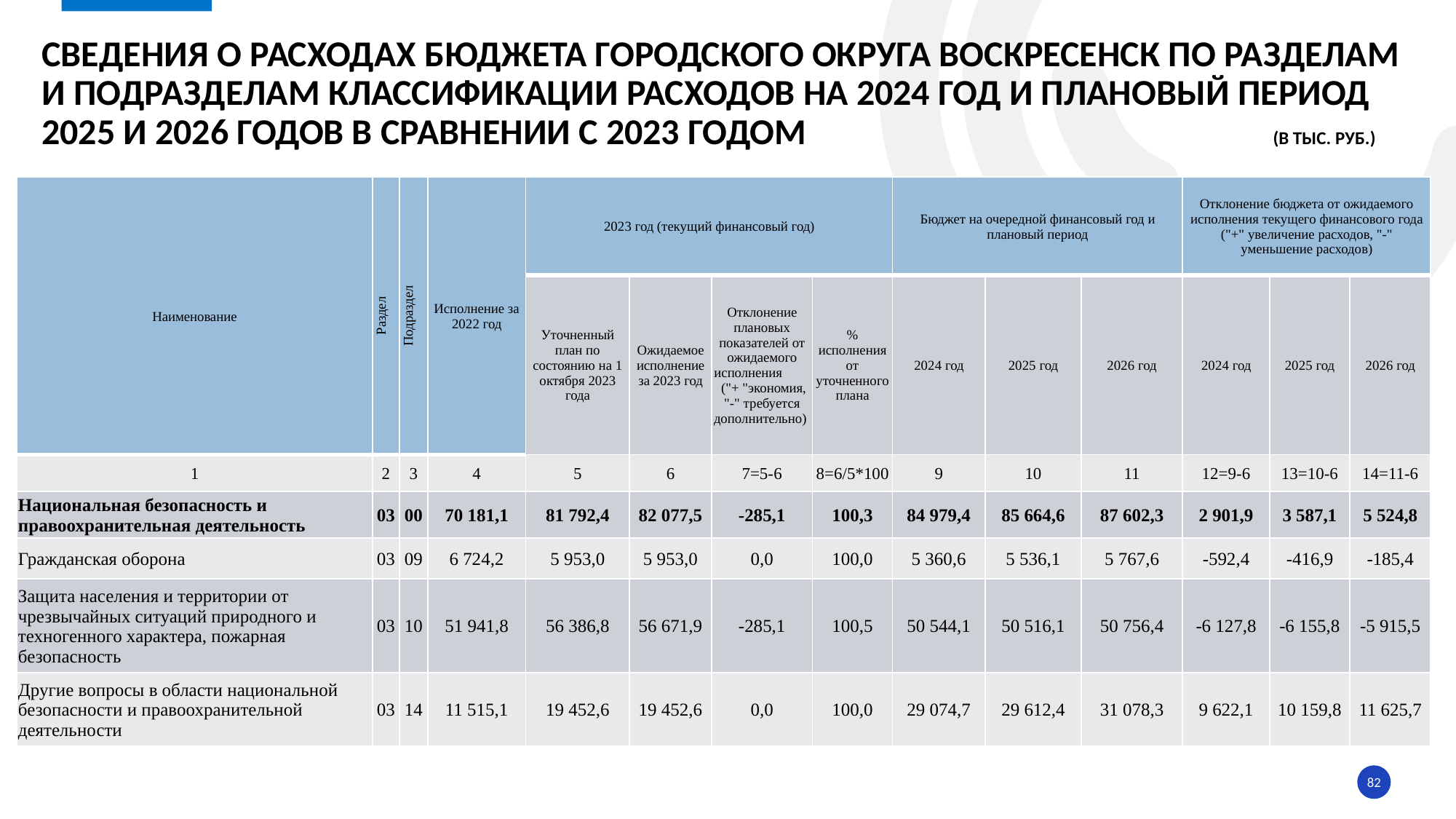

# Сведения о расходах БЮДЖЕТА ГОРОДСКОГО ОКРУГА ВОСКРЕСЕНСК по разделам и подразделам классификации расходов на 2024 год и плановый период 2025 и 2026 годов в сравнении с 2023 годом                                                         (в тыс. руб.)
| Наименование | Раздел | Подраздел | Исполнение за 2022 год | 2023 год (текущий финансовый год) |  |  |  | Бюджет на очередной финансовый год и плановый период |  |  | Отклонение бюджета от ожидаемого исполнения текущего финансового года ("+" увеличение расходов, "-" уменьшение расходов) |  |  |
| --- | --- | --- | --- | --- | --- | --- | --- | --- | --- | --- | --- | --- | --- |
|  |  |  |  | Уточненный план по состоянию на 1 октября 2023 года | Ожидаемое исполнение за 2023 год | Отклонение плановых показателей от ожидаемого исполнения ("+ "экономия, "-" требуется дополнительно) | % исполнения от уточненного плана | 2024 год | 2025 год | 2026 год | 2024 год | 2025 год | 2026 год |
| 1 | 2 | 3 | 4 | 5 | 6 | 7=5-6 | 8=6/5\*100 | 9 | 10 | 11 | 12=9-6 | 13=10-6 | 14=11-6 |
| Национальная безопасность и правоохранительная деятельность | 03 | 00 | 70 181,1 | 81 792,4 | 82 077,5 | -285,1 | 100,3 | 84 979,4 | 85 664,6 | 87 602,3 | 2 901,9 | 3 587,1 | 5 524,8 |
| Гражданская оборона | 03 | 09 | 6 724,2 | 5 953,0 | 5 953,0 | 0,0 | 100,0 | 5 360,6 | 5 536,1 | 5 767,6 | -592,4 | -416,9 | -185,4 |
| Защита населения и территории от чрезвычайных ситуаций природного и техногенного характера, пожарная безопасность | 03 | 10 | 51 941,8 | 56 386,8 | 56 671,9 | -285,1 | 100,5 | 50 544,1 | 50 516,1 | 50 756,4 | -6 127,8 | -6 155,8 | -5 915,5 |
| Другие вопросы в области национальной безопасности и правоохранительной деятельности | 03 | 14 | 11 515,1 | 19 452,6 | 19 452,6 | 0,0 | 100,0 | 29 074,7 | 29 612,4 | 31 078,3 | 9 622,1 | 10 159,8 | 11 625,7 |

82